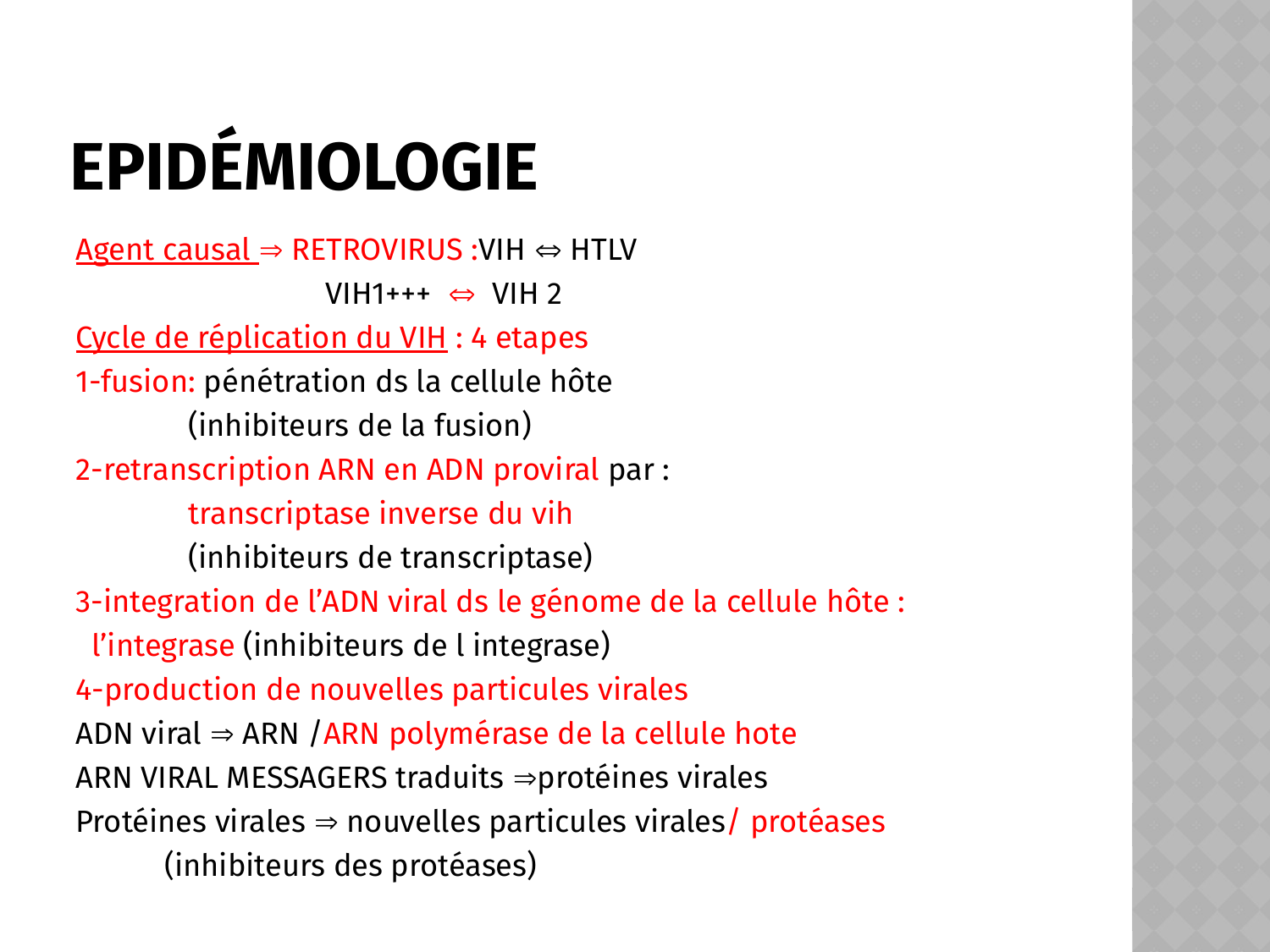

# Epidémiologie
Agent causal ⇒ RETROVIRUS :VIH ⇔ HTLV
                               VIH1+++  ⇔  VIH 2
Cycle de réplication du VIH : 4 etapes
1-fusion: pénétration ds la cellule hôte
              (inhibiteurs de la fusion)
2-retranscription ARN en ADN proviral par :
              transcriptase inverse du vih
              (inhibiteurs de transcriptase)
3-integration de l’ADN viral ds le génome de la cellule hôte :
  l’integrase (inhibiteurs de l integrase)
4-production de nouvelles particules virales
ADN viral ⇒ ARN /ARN polymérase de la cellule hote
ARN VIRAL MESSAGERS traduits ⇒protéines virales
Protéines virales ⇒ nouvelles particules virales/ protéases
           (inhibiteurs des protéases)